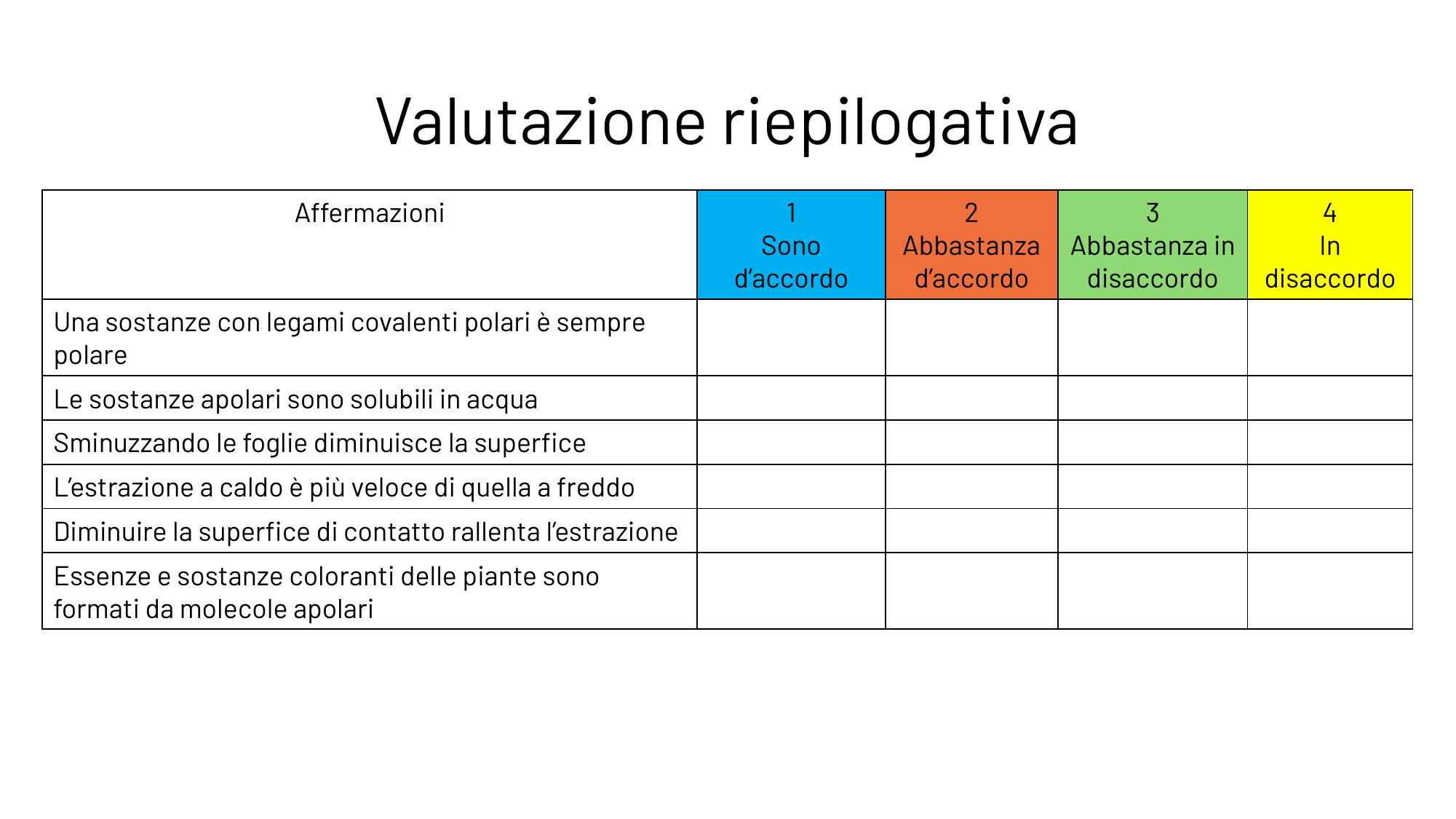

# Valutazione riepilogativa
| Affermazioni | 1 Sono d’accordo | 2 Abbastanza d’accordo | 3 Abbastanza in disaccordo | 4 In disaccordo |
| --- | --- | --- | --- | --- |
| Una sostanze con legami covalenti polari è sempre polare |  |  |  |  |
| Le sostanze apolari sono solubili in acqua |  |  |  |  |
| Sminuzzando le foglie diminuisce la superfice |  |  |  |  |
| L’estrazione a caldo è più veloce di quella a freddo |  |  |  |  |
| Diminuire la superfice di contatto rallenta l’estrazione |  |  |  |  |
| Essenze e sostanze coloranti delle piante sono formati da molecole apolari |  |  |  |  |